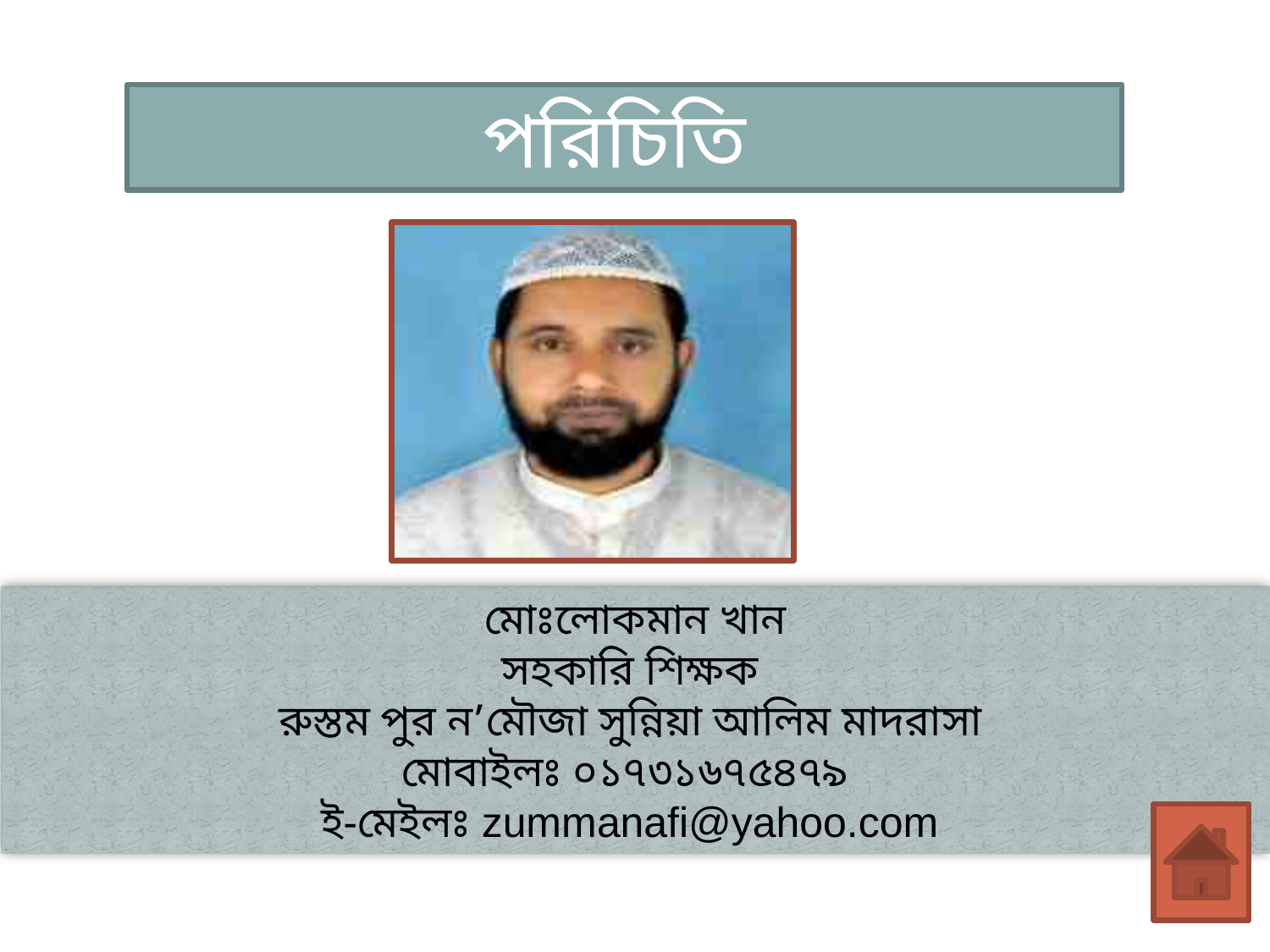

পরিচিতি

মোঃলোকমান খান
সহকারি শিক্ষক
রুস্তম পুর ন’মৌজা সুন্নিয়া আলিম মাদরাসা
মোবাইলঃ ০১৭৩১৬৭৫৪৭৯
ই-মেইলঃ zummanafi@yahoo.com